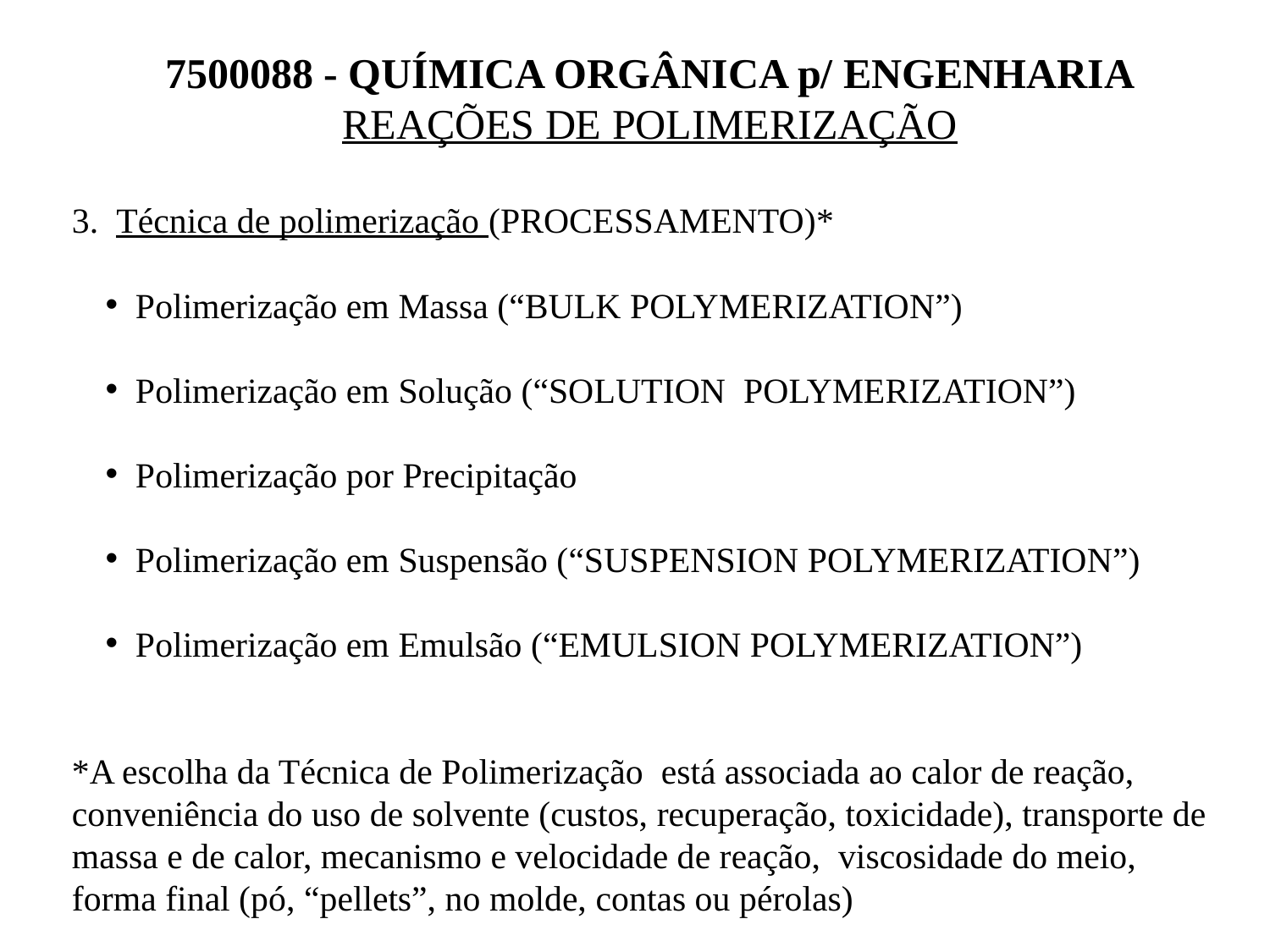

7500088 - QUÍMICA ORGÂNICA p/ ENGENHARIA
REAÇÕES DE POLIMERIZAÇÃO

3.  Técnica de polimerização (PROCESSAMENTO)*

Polimerização em Massa (“BULK POLYMERIZATION”)

Polimerização em Solução (“SOLUTION  POLYMERIZATION”)

Polimerização por Precipitação

Polimerização em Suspensão (“SUSPENSION POLYMERIZATION”)

Polimerização em Emulsão (“EMULSION POLYMERIZATION”)

*A escolha da Técnica de Polimerização  está associada ao calor de reação, conveniência do uso de solvente (custos, recuperação, toxicidade), transporte de massa e de calor, mecanismo e velocidade de reação,  viscosidade do meio, forma final (pó, “pellets”, no molde, contas ou pérolas)